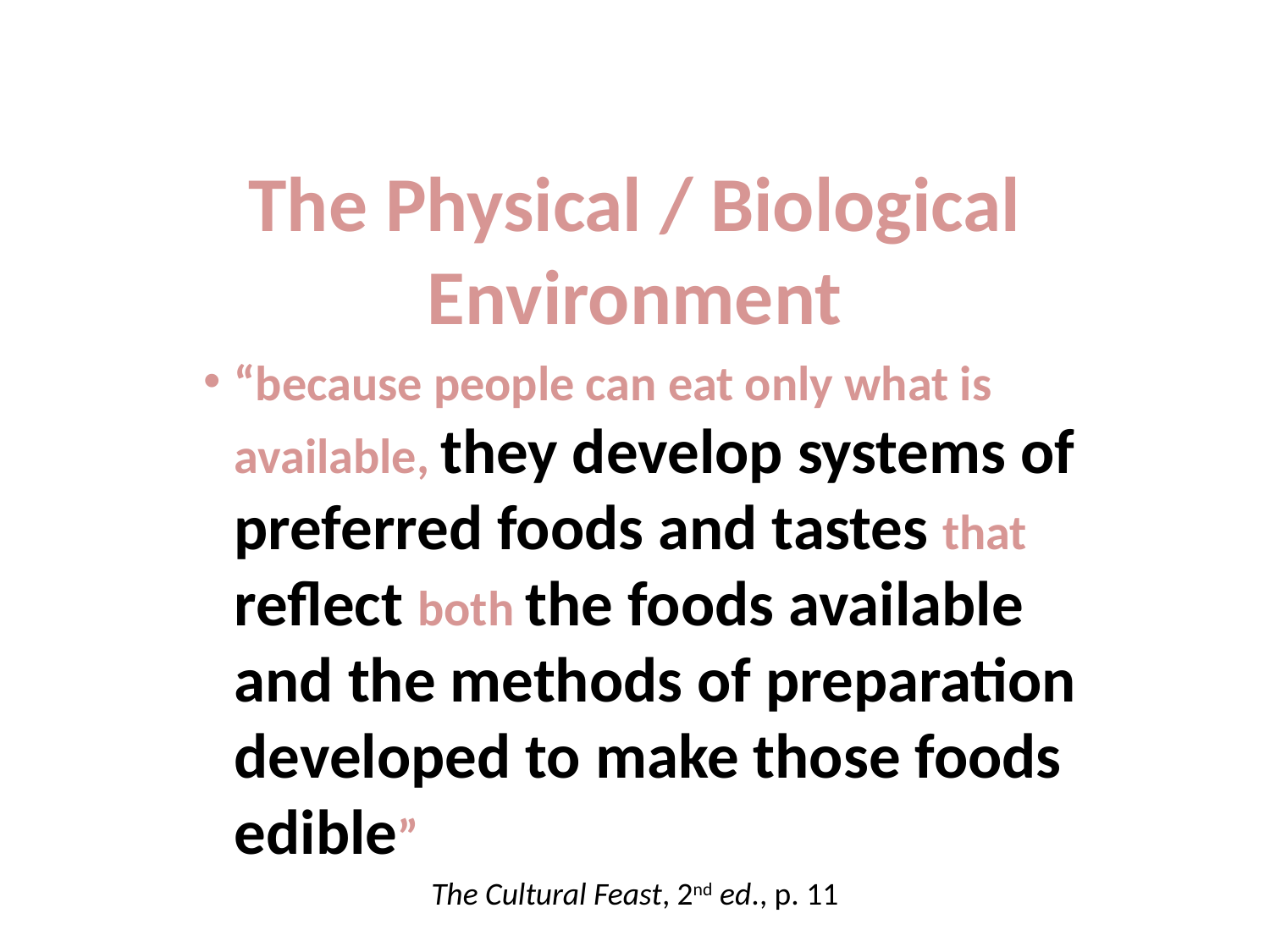

The Physical / Biological Environment

“because people can eat only what is available, they develop systems of preferred foods and tastes that reflect both the foods available and the methods of preparation developed to make those foods edible”
The Cultural Feast, 2nd ed., p. 11